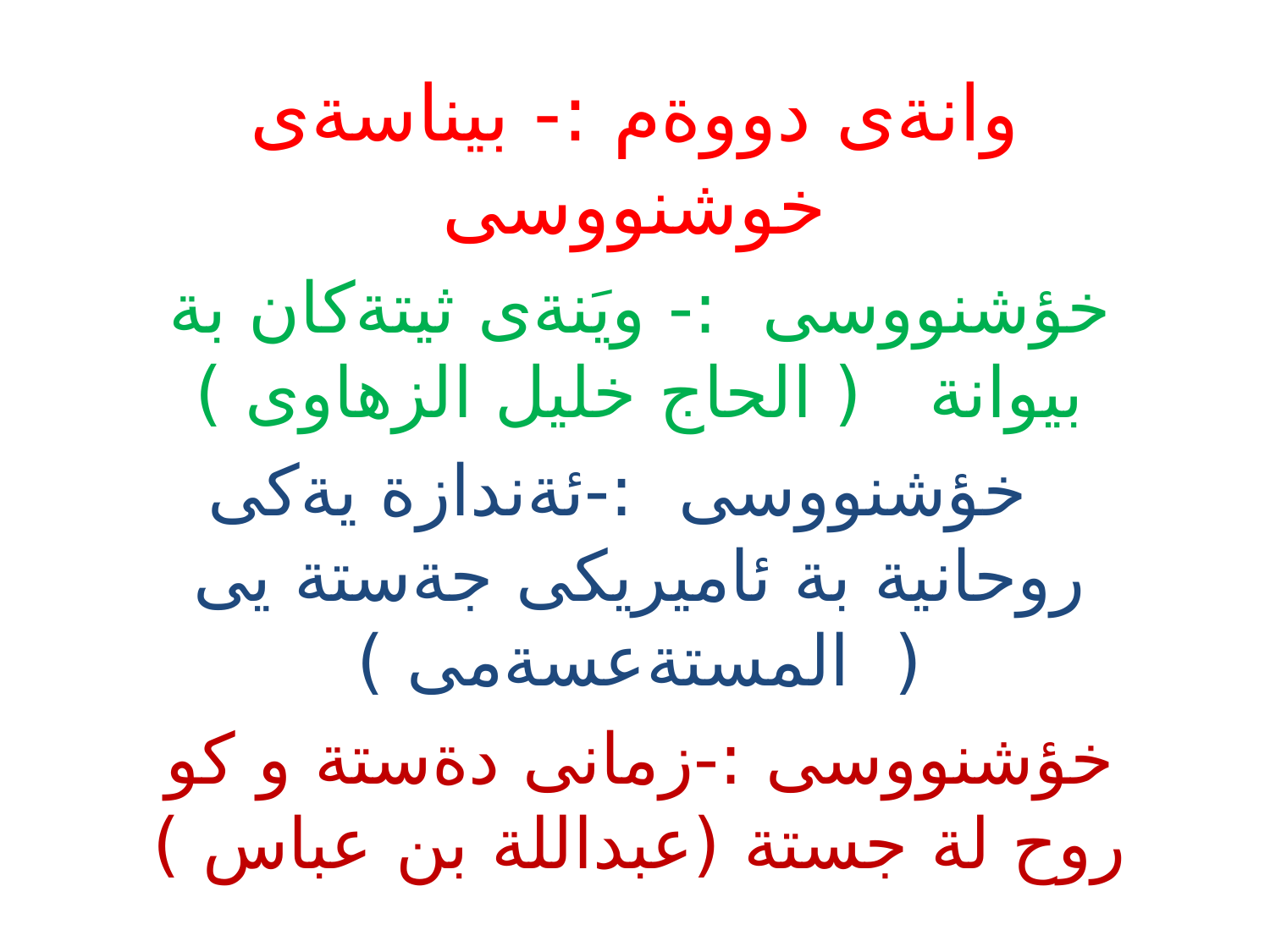

# وانةى دووةم :- بيناسةى خوشنووسى
خؤشنووسى  :- ويَنةى ثيتةكان بة بيوانة   ( الحاج خليل الزهاوى )
  خؤشنووسى  :-ئةندازة يةكى روحانية بة ئاميريكى جةستة يى (  المستةعسةمى )
خؤشنووسى :-زمانى دةستة و كو روح لة جستة (عبداللة بن عباس )